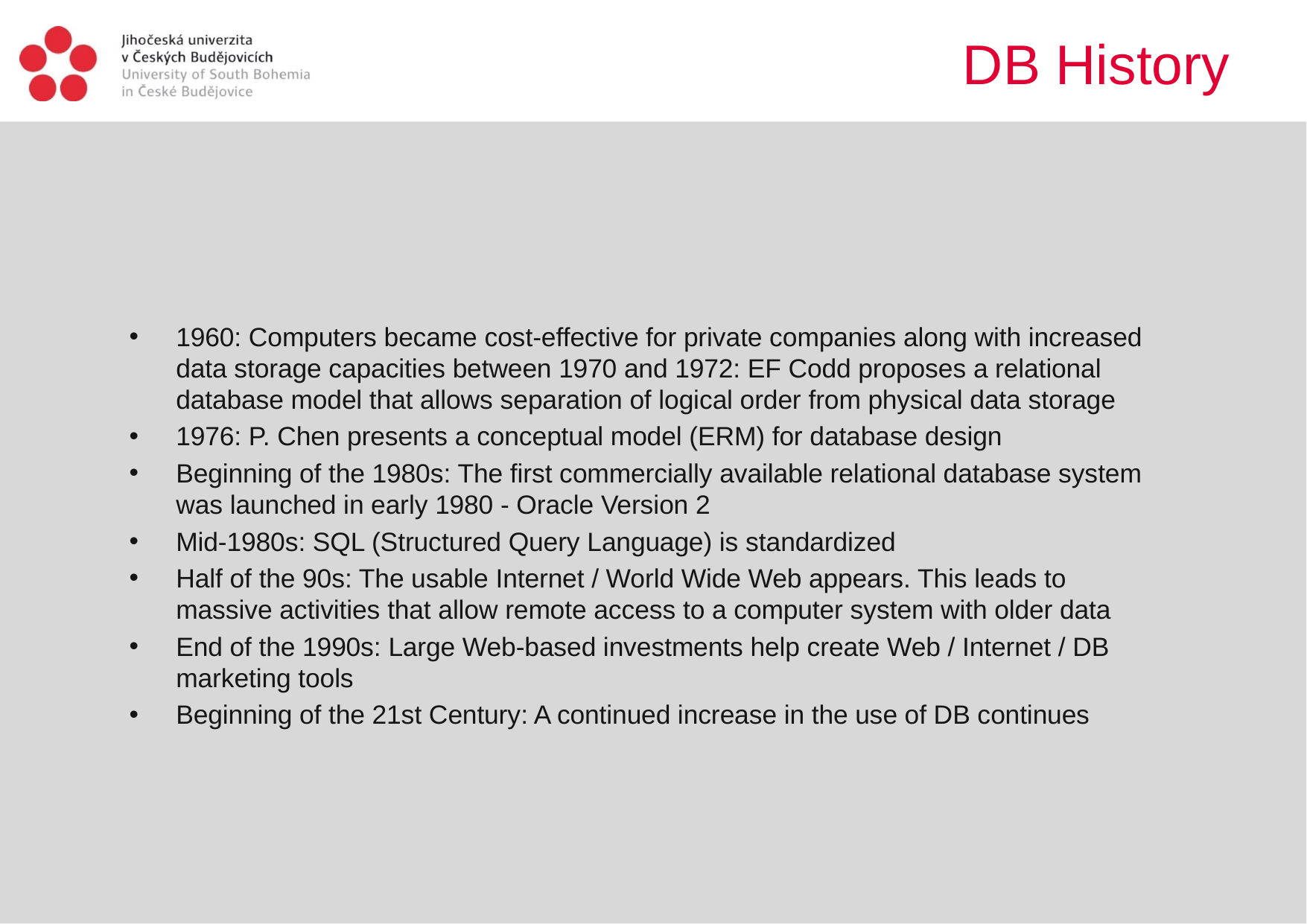

# DB History
1960: Computers became cost-effective for private companies along with increased data storage capacities between 1970 and 1972: EF Codd proposes a relational database model that allows separation of logical order from physical data storage
1976: P. Chen presents a conceptual model (ERM) for database design
Beginning of the 1980s: The first commercially available relational database system was launched in early 1980 - Oracle Version 2
Mid-1980s: SQL (Structured Query Language) is standardized
Half of the 90s: The usable Internet / World Wide Web appears. This leads to massive activities that allow remote access to a computer system with older data
End of the 1990s: Large Web-based investments help create Web / Internet / DB marketing tools
Beginning of the 21st Century: A continued increase in the use of DB continues